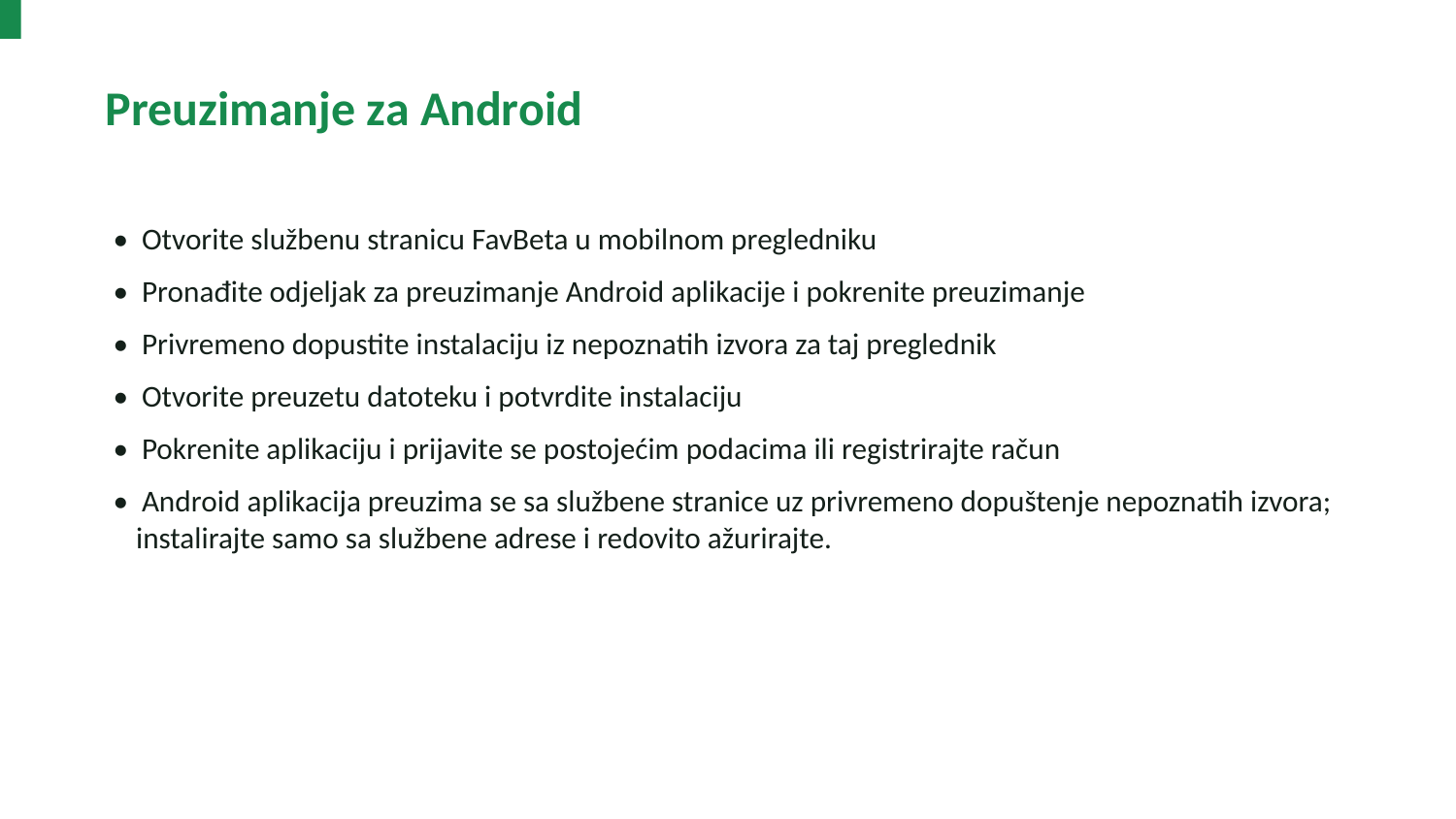

Preuzimanje za Android
•  Otvorite službenu stranicu FavBeta u mobilnom pregledniku
•  Pronađite odjeljak za preuzimanje Android aplikacije i pokrenite preuzimanje
•  Privremeno dopustite instalaciju iz nepoznatih izvora za taj preglednik
•  Otvorite preuzetu datoteku i potvrdite instalaciju
•  Pokrenite aplikaciju i prijavite se postojećim podacima ili registrirajte račun
•  Android aplikacija preuzima se sa službene stranice uz privremeno dopuštenje nepoznatih izvora; instalirajte samo sa službene adrese i redovito ažurirajte.